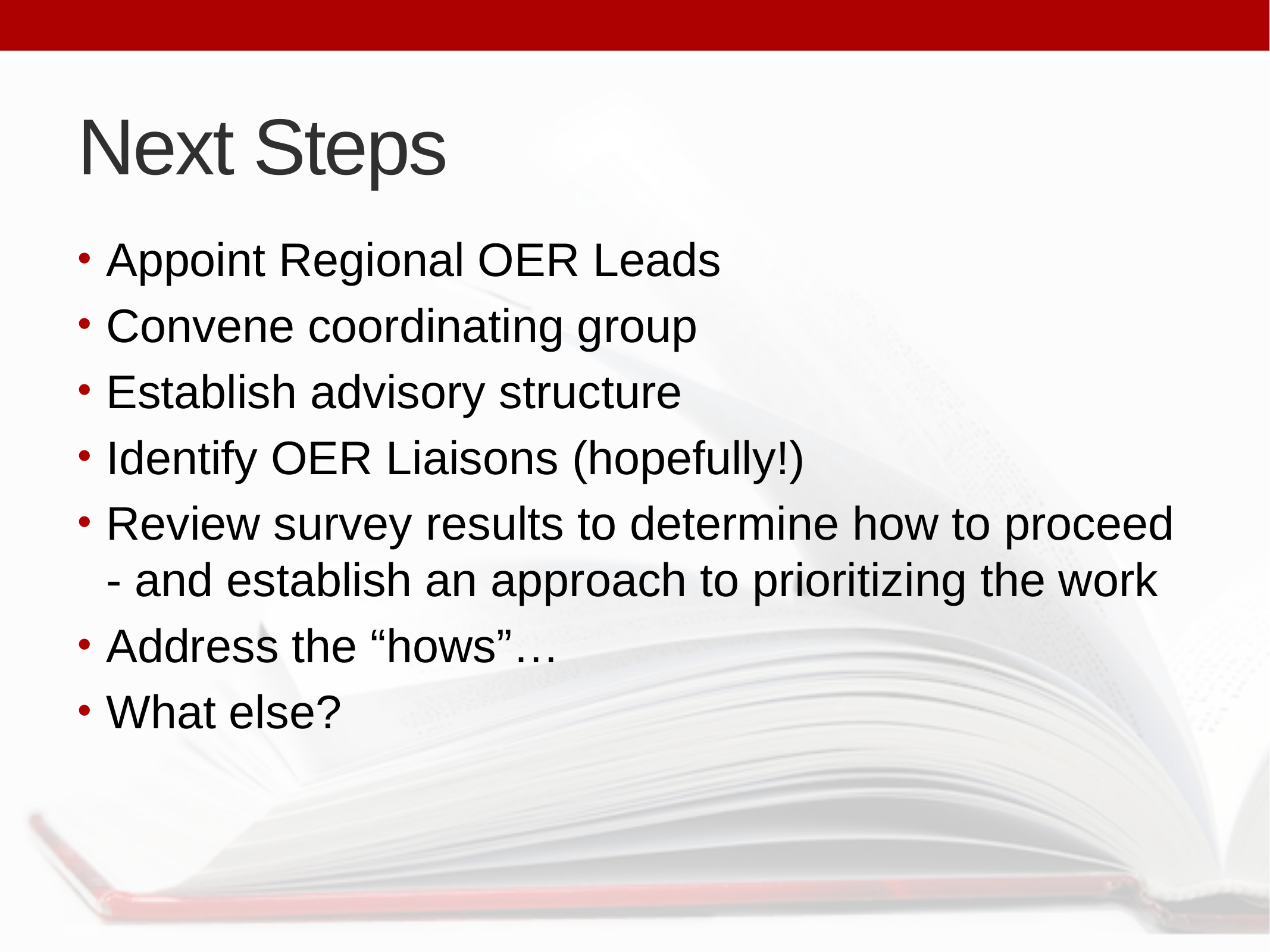

# Next Steps
Appoint Regional OER Leads
Convene coordinating group
Establish advisory structure
Identify OER Liaisons (hopefully!)
Review survey results to determine how to proceed - and establish an approach to prioritizing the work
Address the “hows”…
What else?